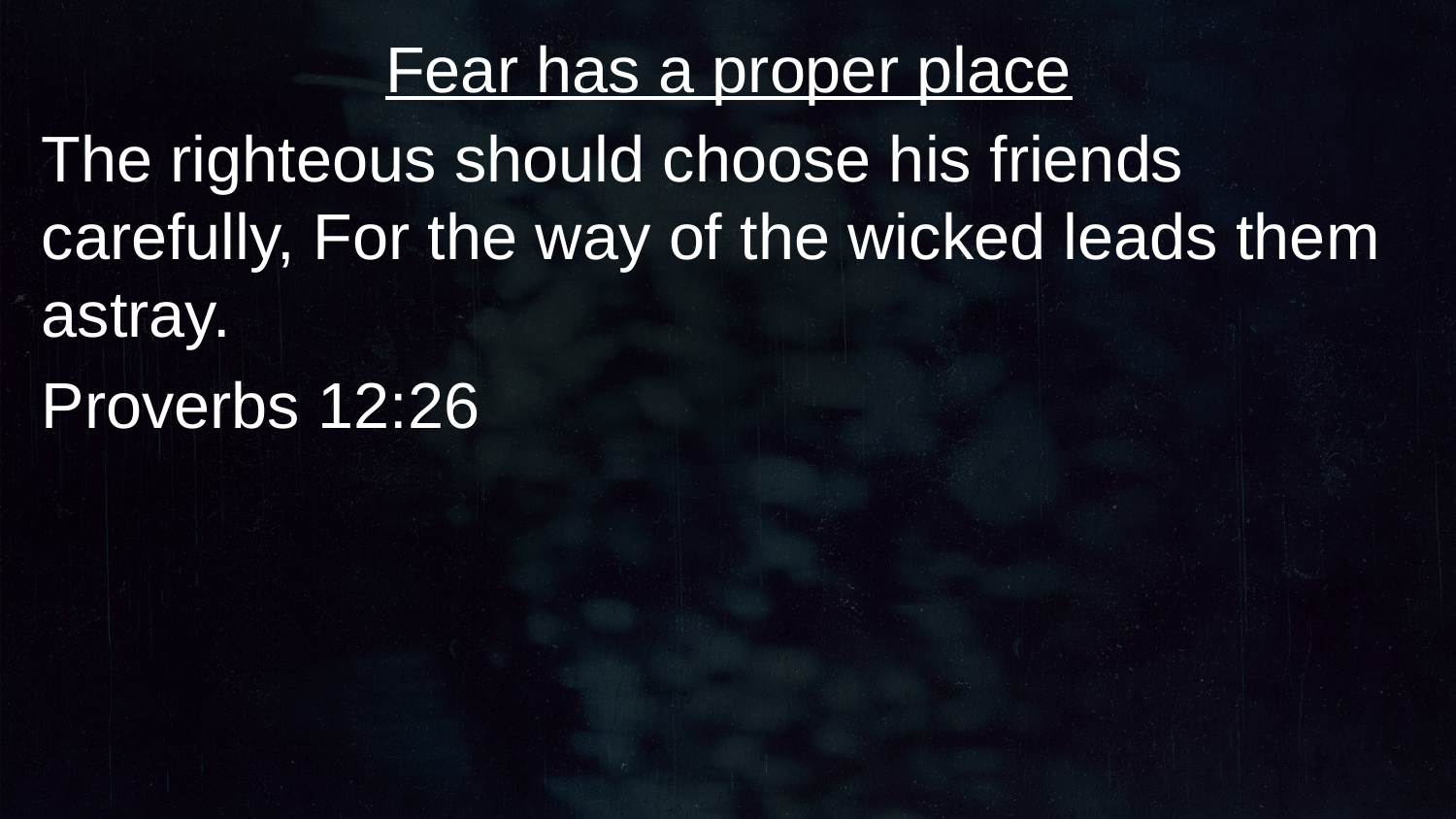

Fear has a proper place
The righteous should choose his friends carefully, For the way of the wicked leads them astray.
Proverbs 12:26